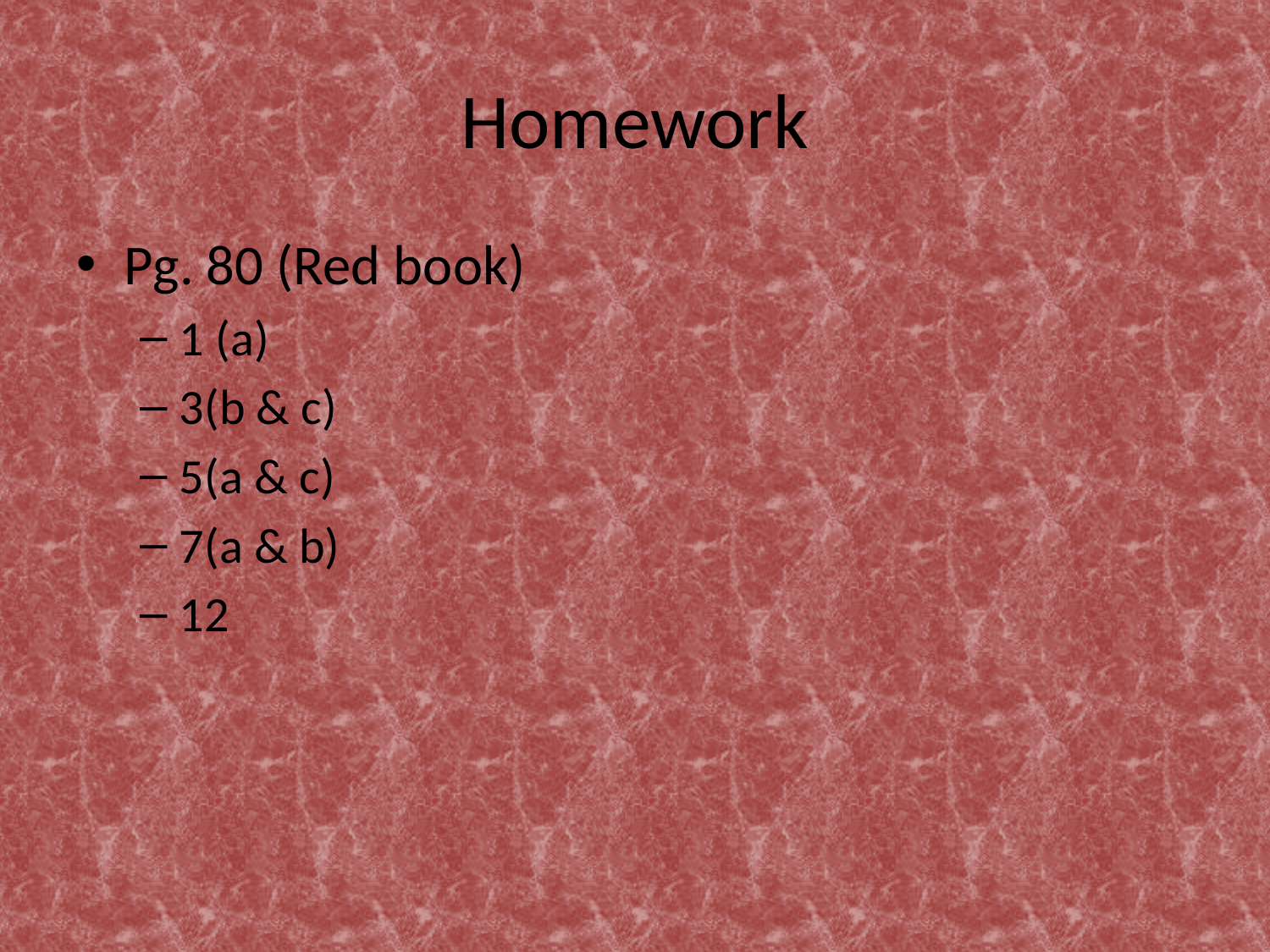

# Homework
Pg. 80 (Red book)
1 (a)
3(b & c)
5(a & c)
7(a & b)
12